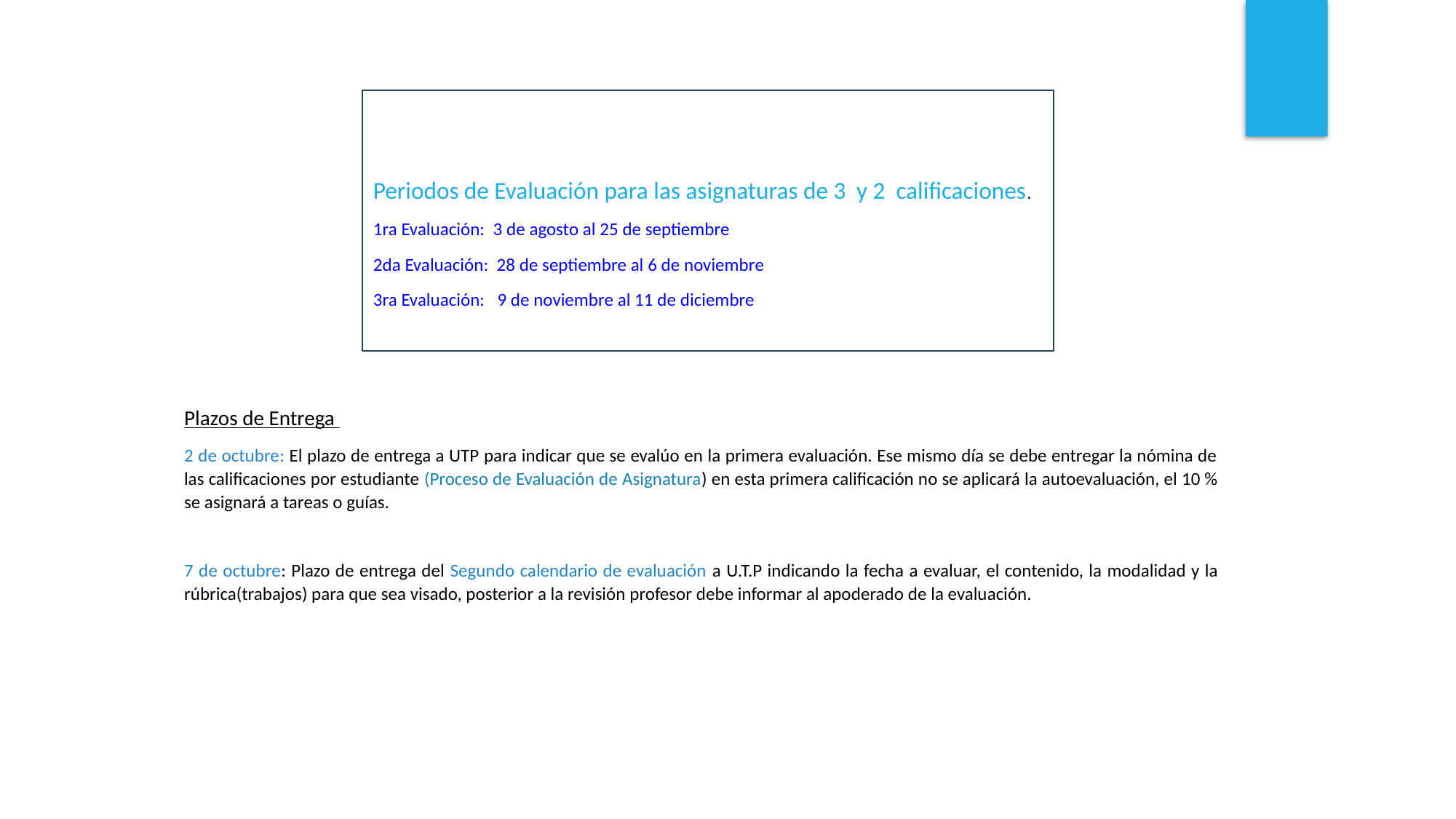

Periodos de Evaluación para las asignaturas de 3  y 2  calificaciones.
1ra Evaluación:  3 de agosto al 25 de septiembre
2da Evaluación:  28 de septiembre al 6 de noviembre
3ra Evaluación:   9 de noviembre al 11 de diciembre

Plazos de Entrega
2 de octubre: El plazo de entrega a UTP para indicar que se evalúo en la primera evaluación. Ese mismo día se debe entregar la nómina de las calificaciones por estudiante (Proceso de Evaluación de Asignatura) en esta primera calificación no se aplicará la autoevaluación, el 10 % se asignará a tareas o guías.

7 de octubre: Plazo de entrega del Segundo calendario de evaluación a U.T.P indicando la fecha a evaluar, el contenido, la modalidad y la rúbrica(trabajos) para que sea visado, posterior a la revisión profesor debe informar al apoderado de la evaluación.